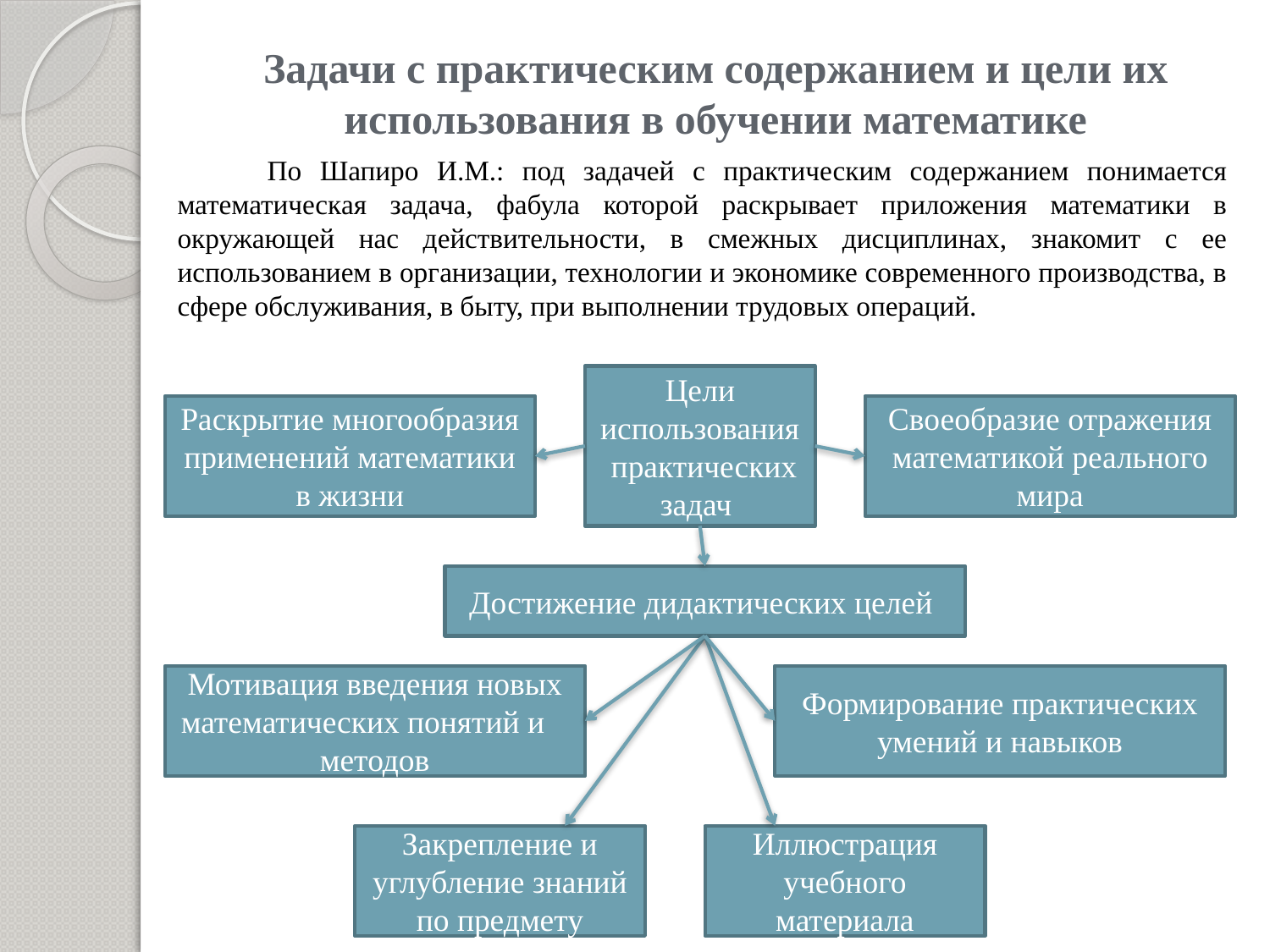

# Задачи с практическим содержанием и цели их использования в обучении математике
      По Шапиро И.М.: под задачей с практическим содержанием понимается математическая задача, фабула которой раскрывает приложения математики в окружающей нас действительности, в смежных дисциплинах, знакомит с ее использованием в организации, технологии и экономике современного производства, в сфере обслуживания, в быту, при выполнении трудовых операций.

Цели использования  практических задач
Раскрытие многообразия применений математики в жизни
Своеобразие отражения математикой реального мира
Достижение дидактических целей
Мотивация введения новых математических понятий и    методов
Формирование практических умений и навыков
Закрепление и углубление знаний по предмету
Иллюстрация учебного материала